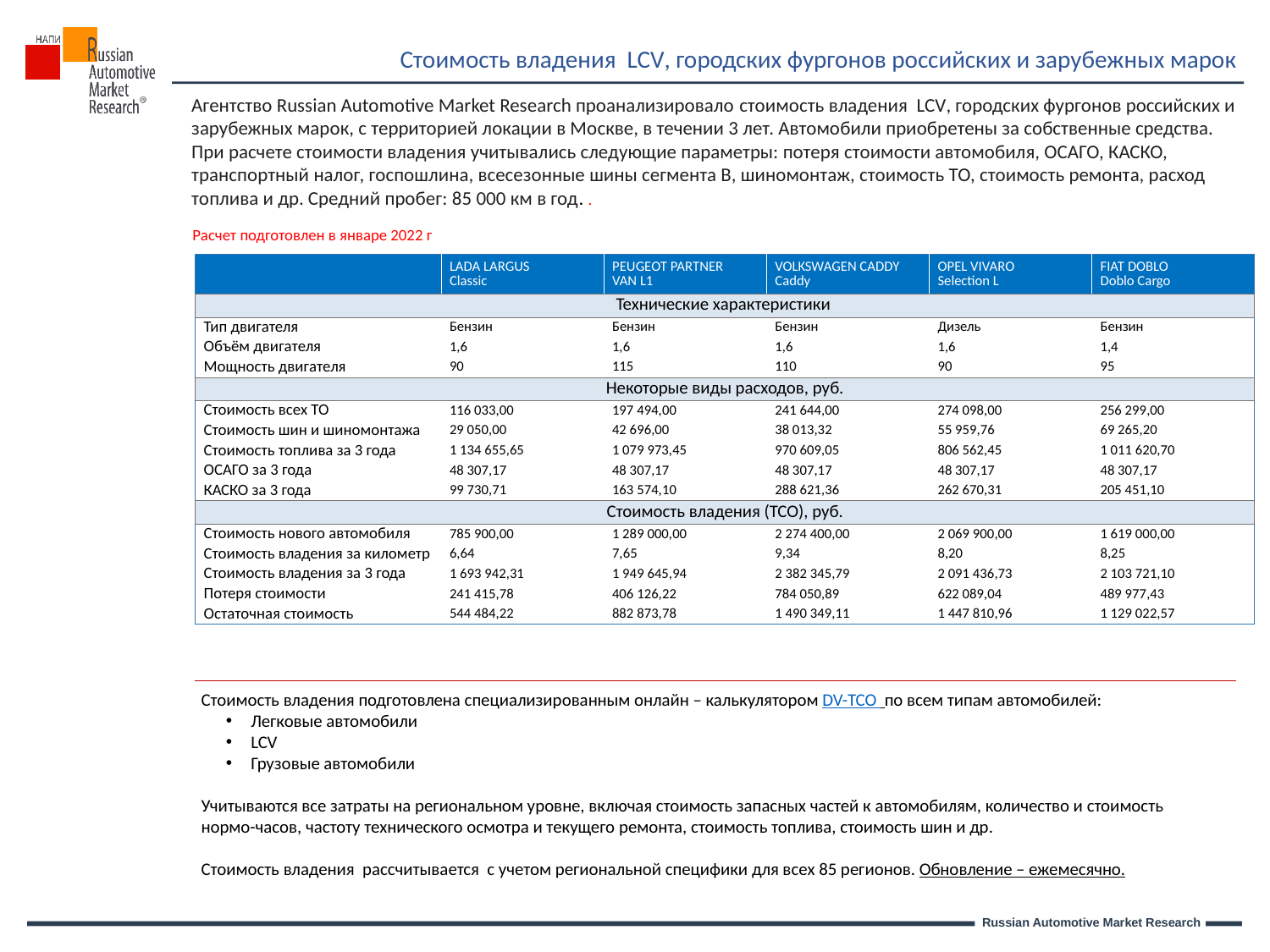

Стоимость владения  LCV, городских фургонов российских и зарубежных марок
Агентство Russian Automotive Market Research проанализировало стоимость владения  LCV, городских фургонов российских и зарубежных марок, с территорией локации в Москве, в течении 3 лет. Автомобили приобретены за собственные средства. При расчете стоимости владения учитывались следующие параметры: потеря стоимости автомобиля, ОСАГО, КАСКО, транспортный налог, госпошлина, всесезонные шины сегмента В, шиномонтаж, стоимость ТО, стоимость ремонта, расход топлива и др. Средний пробег: 85 000 км в год. .
Расчет подготовлен в январе 2022 г
|  | LADA LARGUS Classic | PEUGEOT PARTNER VAN L1 | VOLKSWAGEN CADDY Caddy | OPEL VIVARO Selection L | FIAT DOBLO Doblo Cargo |
| --- | --- | --- | --- | --- | --- |
| Технические характеристики |  |  |  |  |  |
| Тип двигателя | Бензин | Бензин | Бензин | Дизель | Бензин |
| Объём двигателя | 1,6 | 1,6 | 1,6 | 1,6 | 1,4 |
| Мощность двигателя | 90 | 115 | 110 | 90 | 95 |
| Некоторые виды расходов, руб. |  |  |  |  |  |
| Стоимость всех ТО | 116 033,00 | 197 494,00 | 241 644,00 | 274 098,00 | 256 299,00 |
| Стоимость шин и шиномонтажа | 29 050,00 | 42 696,00 | 38 013,32 | 55 959,76 | 69 265,20 |
| Стоимость топлива за 3 года | 1 134 655,65 | 1 079 973,45 | 970 609,05 | 806 562,45 | 1 011 620,70 |
| ОСАГО за 3 года | 48 307,17 | 48 307,17 | 48 307,17 | 48 307,17 | 48 307,17 |
| КАСКО за 3 года | 99 730,71 | 163 574,10 | 288 621,36 | 262 670,31 | 205 451,10 |
| Стоимость владения (ТСО), руб. |  |  |  |  |  |
| Стоимость нового автомобиля | 785 900,00 | 1 289 000,00 | 2 274 400,00 | 2 069 900,00 | 1 619 000,00 |
| Стоимость владения за километр | 6,64 | 7,65 | 9,34 | 8,20 | 8,25 |
| Стоимость владения за 3 года | 1 693 942,31 | 1 949 645,94 | 2 382 345,79 | 2 091 436,73 | 2 103 721,10 |
| Потеря стоимости | 241 415,78 | 406 126,22 | 784 050,89 | 622 089,04 | 489 977,43 |
| Остаточная стоимость | 544 484,22 | 882 873,78 | 1 490 349,11 | 1 447 810,96 | 1 129 022,57 |
Стоимость владения подготовлена специализированным онлайн – калькулятором DV-TCО  по всем типам автомобилей:
Легковые автомобили
LCV
Грузовые автомобили

Учитываются все затраты на региональном уровне, включая стоимость запасных частей к автомобилям, количество и стоимость
нормо-часов, частоту технического осмотра и текущего ремонта, стоимость топлива, стоимость шин и др.

Стоимость владения  рассчитывается  с учетом региональной специфики для всех 85 регионов. Обновление – ежемесячно.